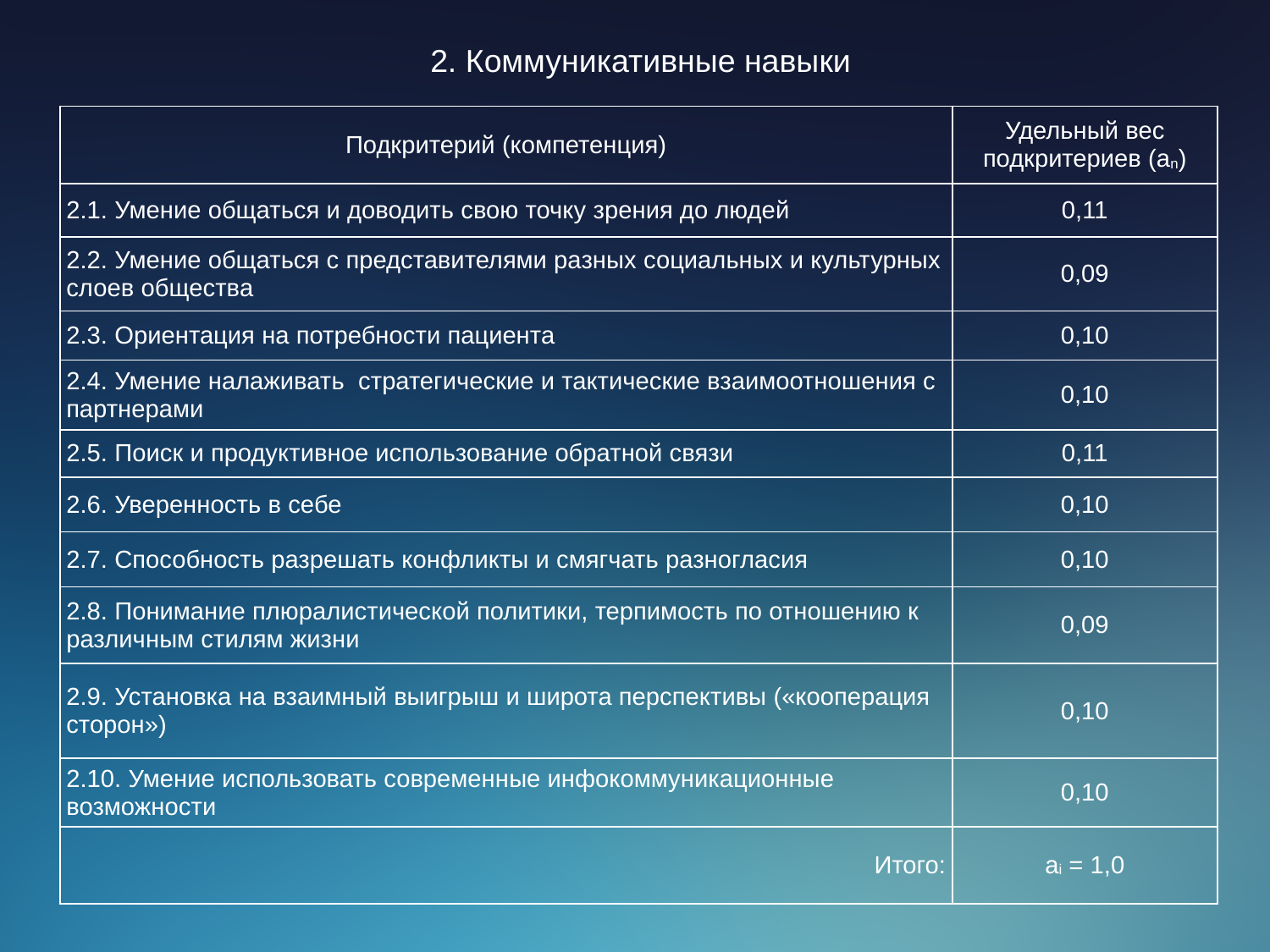

2. Коммуникативные навыки
| Подкритерий (компетенция) | Удельный вес подкритериев (аn) |
| --- | --- |
| 2.1. Умение общаться и доводить свою точку зрения до людей | 0,11 |
| 2.2. Умение общаться с представителями разных социальных и культурных слоев общества | 0,09 |
| 2.3. Ориентация на потребности пациента | 0,10 |
| 2.4. Умение налаживать стратегические и тактические взаимоотношения с партнерами | 0,10 |
| 2.5. Поиск и продуктивное использование обратной связи | 0,11 |
| 2.6. Уверенность в себе | 0,10 |
| 2.7. Способность разрешать конфликты и смягчать разногласия | 0,10 |
| 2.8. Понимание плюралистической политики, терпимость по отношению к различным стилям жизни | 0,09 |
| 2.9. Установка на взаимный выигрыш и широта перспективы («кооперация сторон») | 0,10 |
| 2.10. Умение использовать современные инфокоммуникационные возможности | 0,10 |
| Итого: | аi = 1,0 |